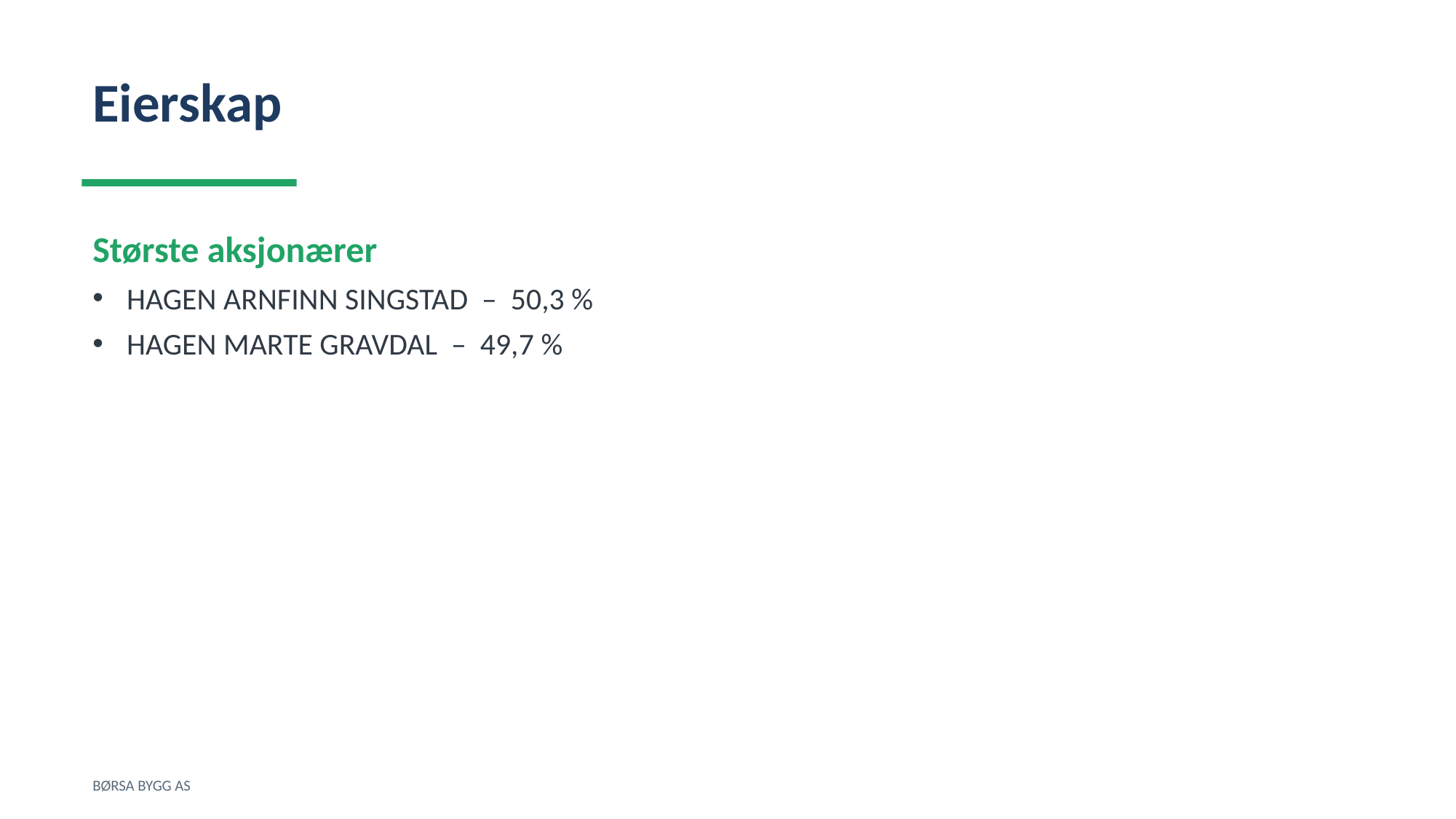

Eierskap

Største aksjonærer
HAGEN ARNFINN SINGSTAD  –  50,3 %
HAGEN MARTE GRAVDAL  –  49,7 %
BØRSA BYGG AS